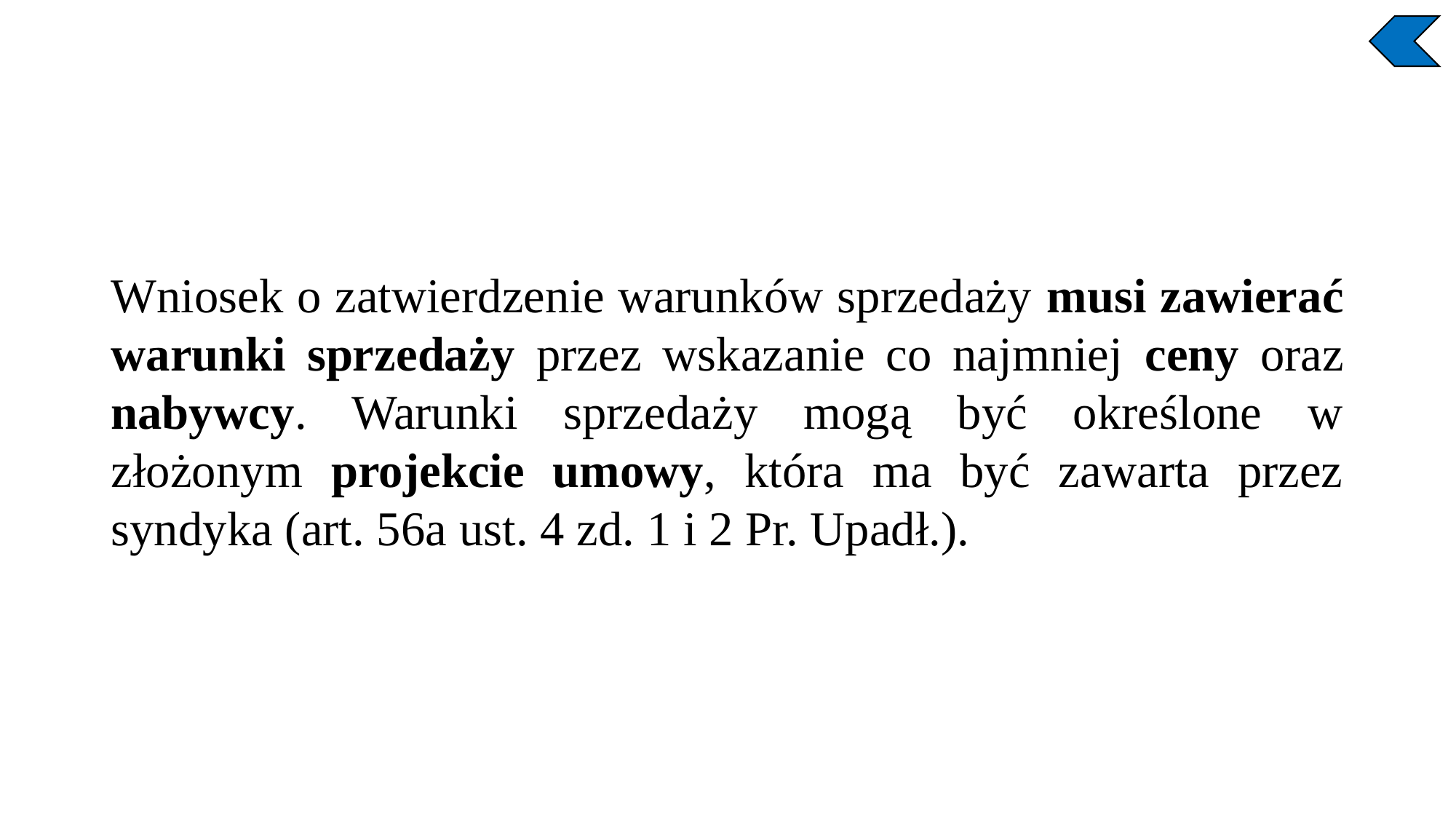

Wniosek o zatwierdzenie warunków sprzedaży musi zawierać warunki sprzedaży przez wskazanie co najmniej ceny oraz nabywcy. Warunki sprzedaży mogą być określone w złożonym projekcie umowy, która ma być zawarta przez syndyka (art. 56a ust. 4 zd. 1 i 2 Pr. Upadł.).